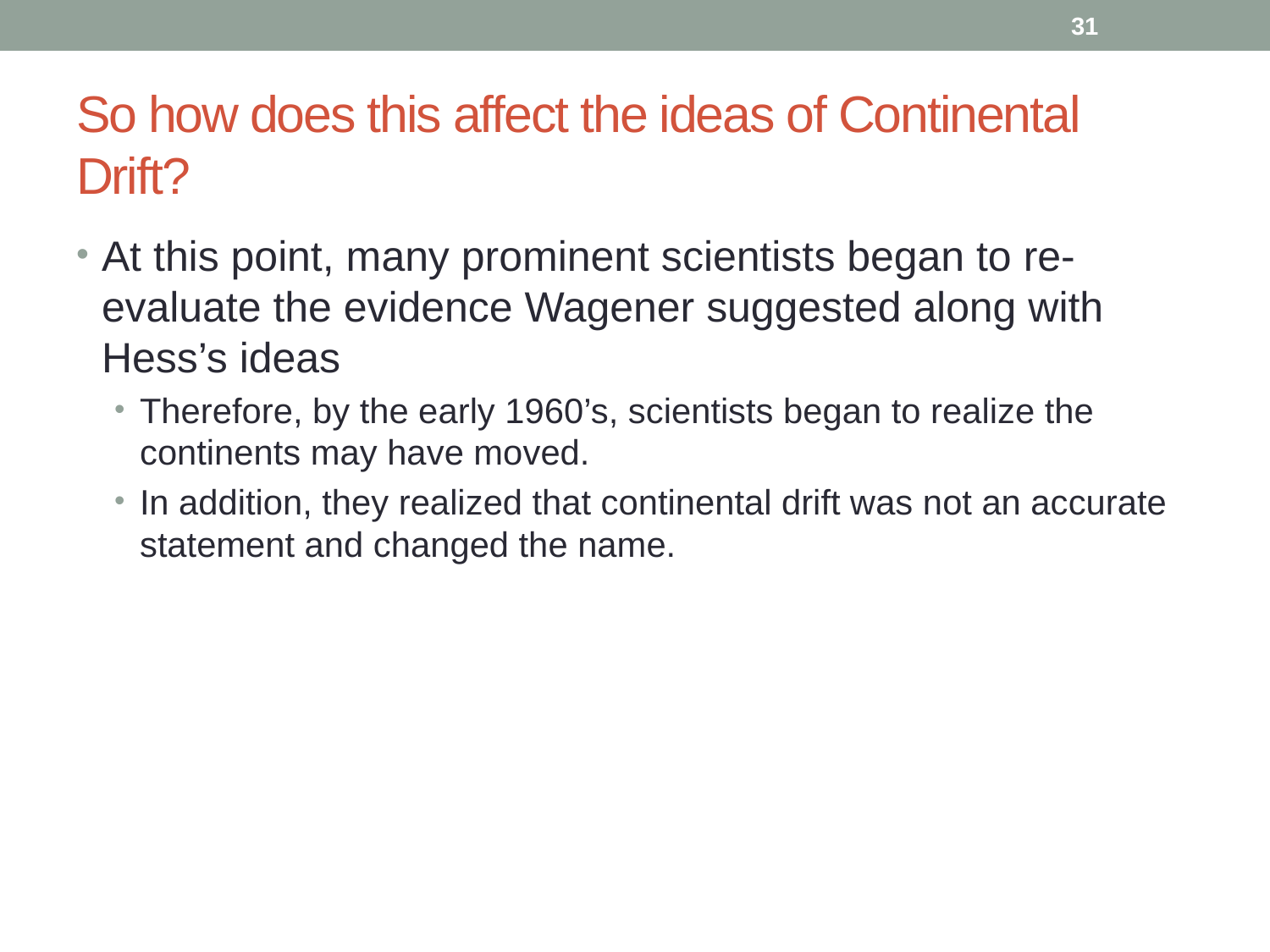

31
# So how does this affect the ideas of Continental Drift?
At this point, many prominent scientists began to re-evaluate the evidence Wagener suggested along with Hess’s ideas
Therefore, by the early 1960’s, scientists began to realize the continents may have moved.
In addition, they realized that continental drift was not an accurate statement and changed the name.